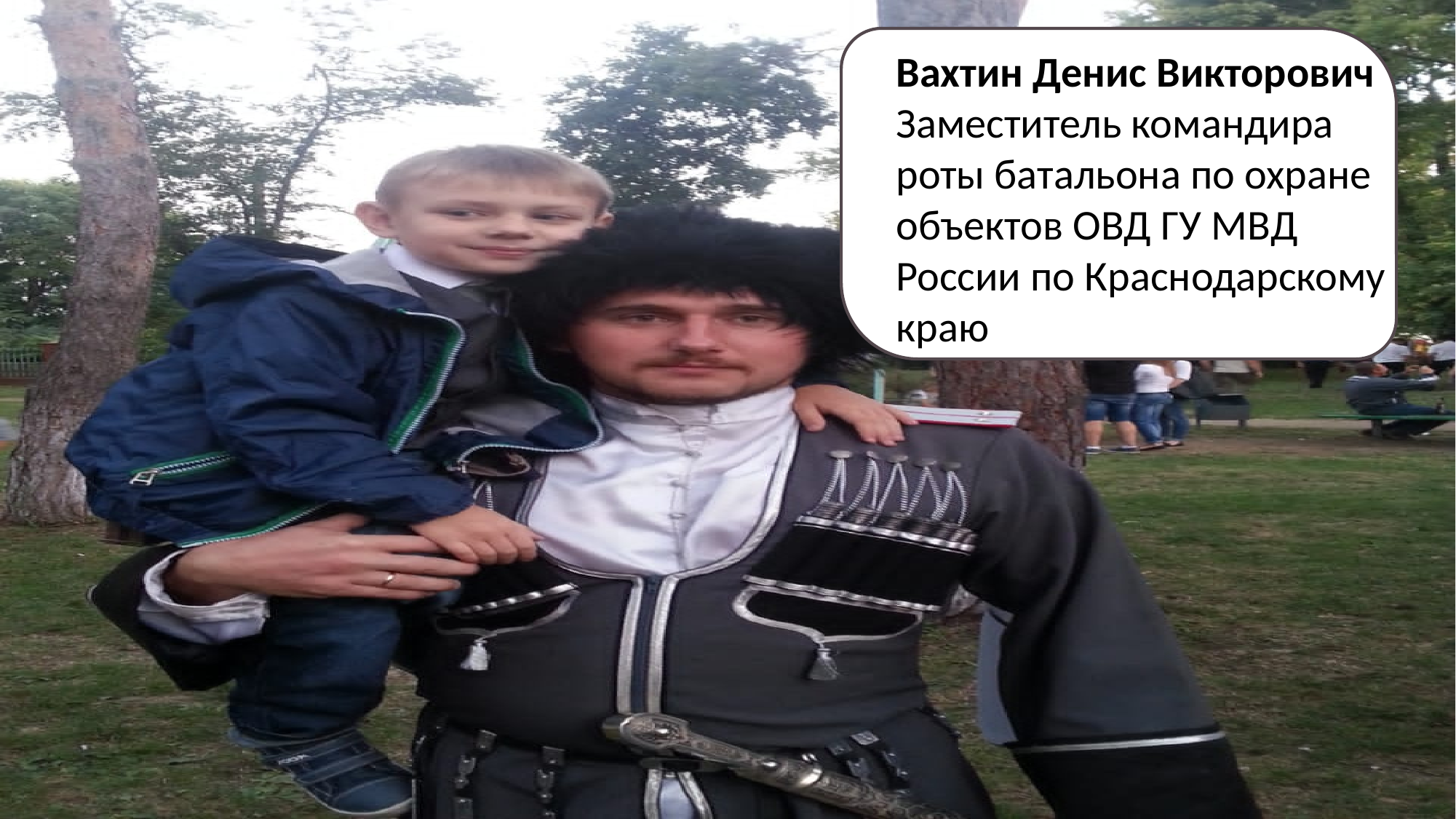

Вахтин Денис Викторович
Заместитель командира роты батальона по охране объектов ОВД ГУ МВД России по Краснодарскому краю